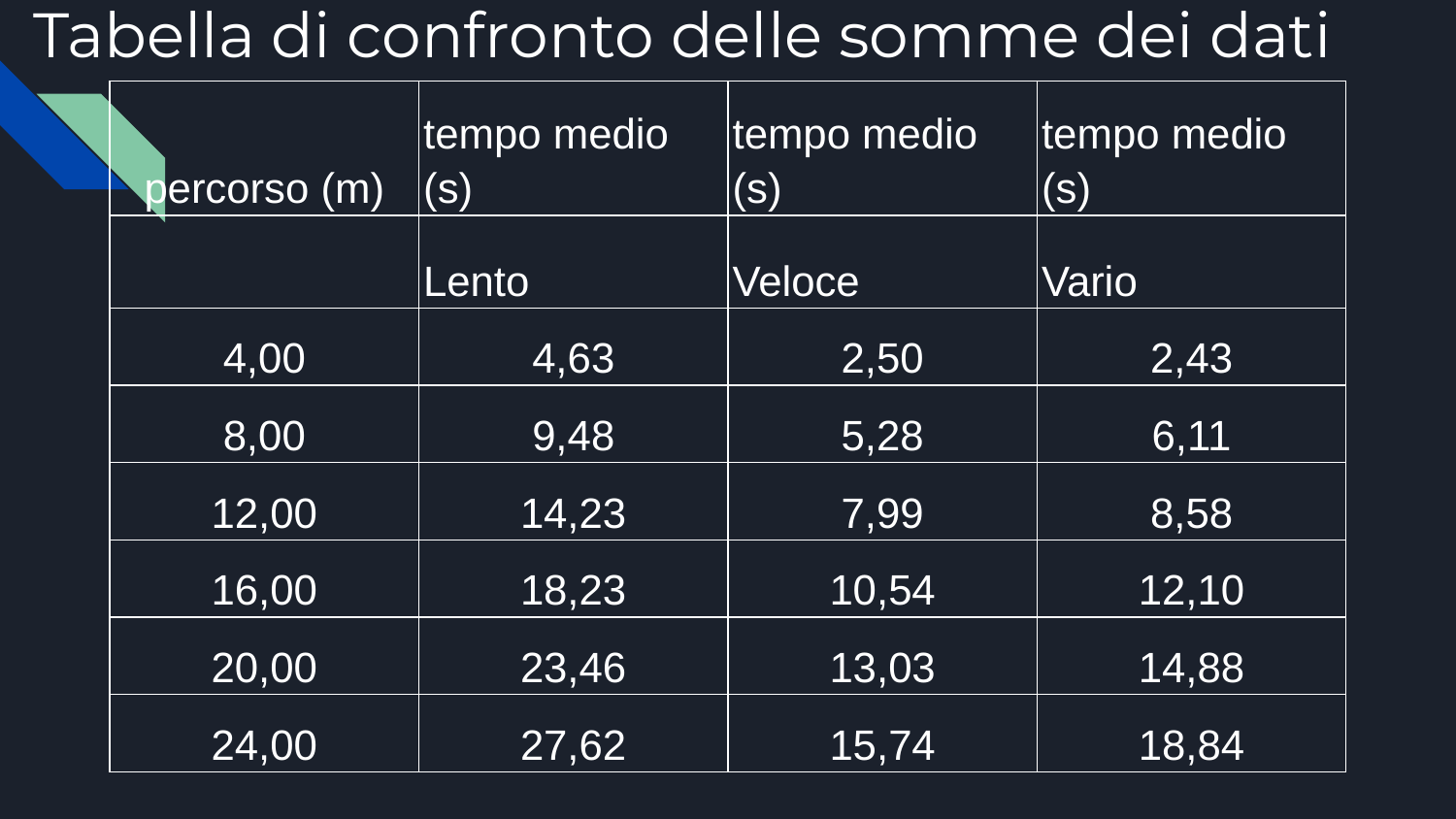

# Tabella di confronto delle somme dei dati
| percorso (m) | tempo medio (s) | tempo medio (s) | tempo medio (s) |
| --- | --- | --- | --- |
|  | Lento | Veloce | Vario |
| 4,00 | 4,63 | 2,50 | 2,43 |
| 8,00 | 9,48 | 5,28 | 6,11 |
| 12,00 | 14,23 | 7,99 | 8,58 |
| 16,00 | 18,23 | 10,54 | 12,10 |
| 20,00 | 23,46 | 13,03 | 14,88 |
| 24,00 | 27,62 | 15,74 | 18,84 |